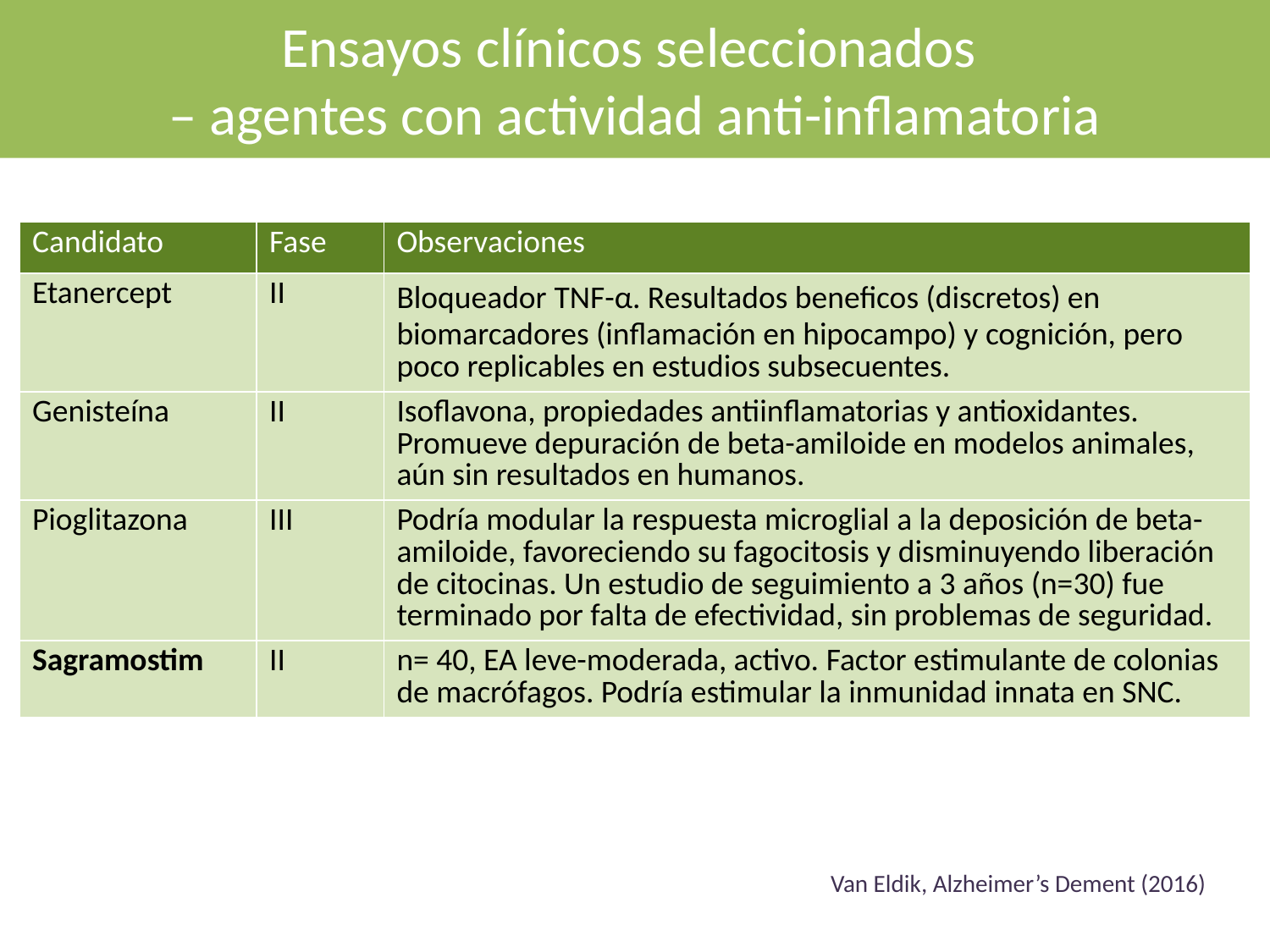

# Ensayos clínicos seleccionados – agentes con actividad anti-inflamatoria
| Candidato | Fase | Observaciones |
| --- | --- | --- |
| Etanercept | II | Bloqueador ﻿TNF-α. Resultados beneficos (discretos) en biomarcadores (inflamación en hipocampo) y cognición, pero poco replicables en estudios subsecuentes. |
| Genisteína | II | Isoflavona, propiedades antiinflamatorias y antioxidantes. Promueve depuración de beta-amiloide en modelos animales, aún sin resultados en humanos. |
| Pioglitazona | III | Podría modular la respuesta microglial a la deposición de beta-amiloide, favoreciendo su fagocitosis y disminuyendo liberación de citocinas. Un estudio de seguimiento a 3 años (n=30) fue terminado por falta de efectividad, sin problemas de seguridad. |
| Sagramostim | II | n= 40, EA leve-moderada, activo. Factor estimulante de colonias de macrófagos. Podría estimular la inmunidad innata en SNC. |
Van Eldik, Alzheimer’s Dement (2016)